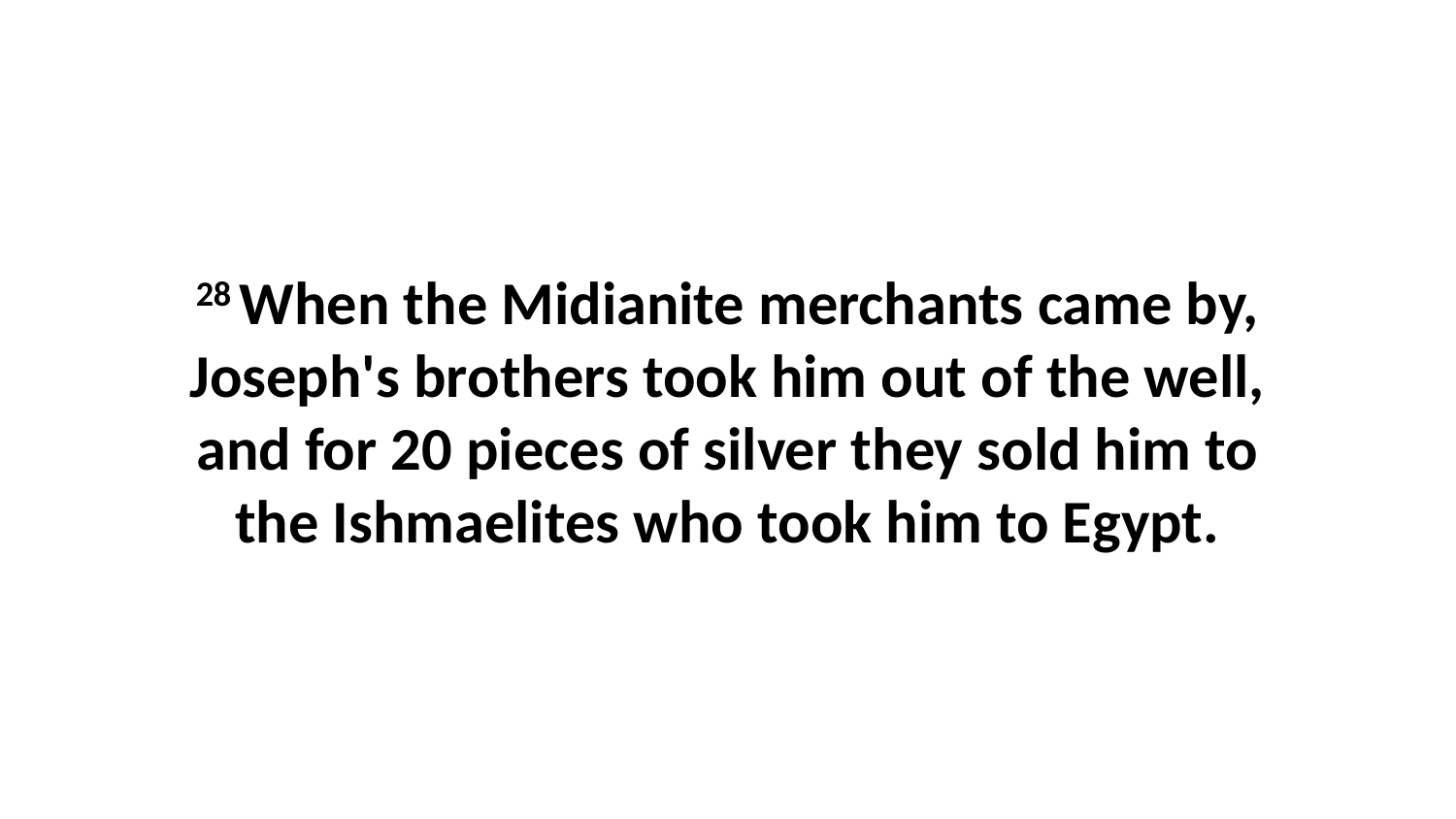

28 When the Midianite merchants came by, Joseph's brothers took him out of the well, and for 20 pieces of silver they sold him to the Ishmaelites who took him to Egypt.